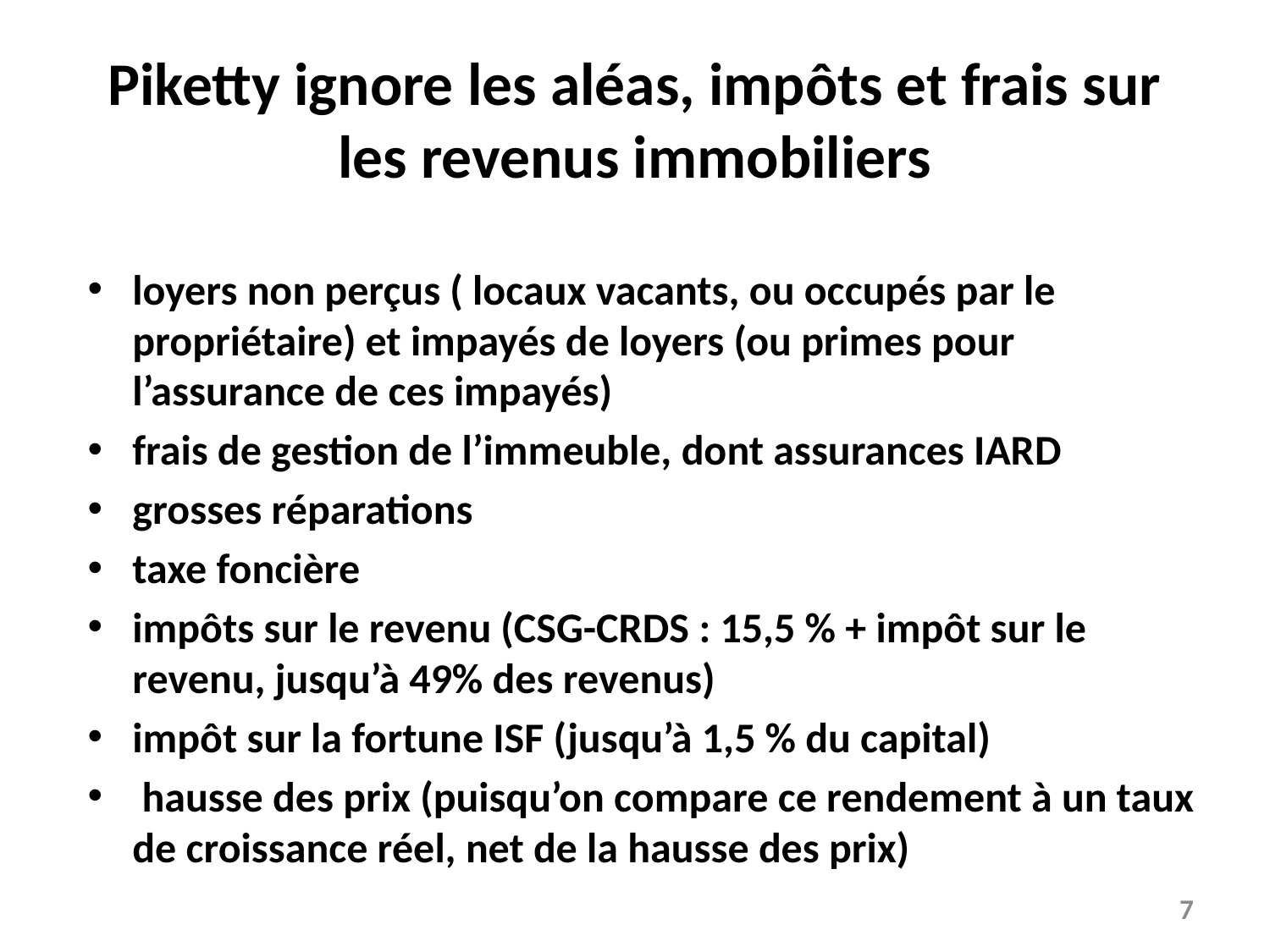

# Piketty ignore les aléas, impôts et frais sur les revenus immobiliers
loyers non perçus ( locaux vacants, ou occupés par le propriétaire) et impayés de loyers (ou primes pour l’assurance de ces impayés)
frais de gestion de l’immeuble, dont assurances IARD
grosses réparations
taxe foncière
impôts sur le revenu (CSG-CRDS : 15,5 % + impôt sur le revenu, jusqu’à 49% des revenus)
impôt sur la fortune ISF (jusqu’à 1,5 % du capital)
 hausse des prix (puisqu’on compare ce rendement à un taux de croissance réel, net de la hausse des prix)
7